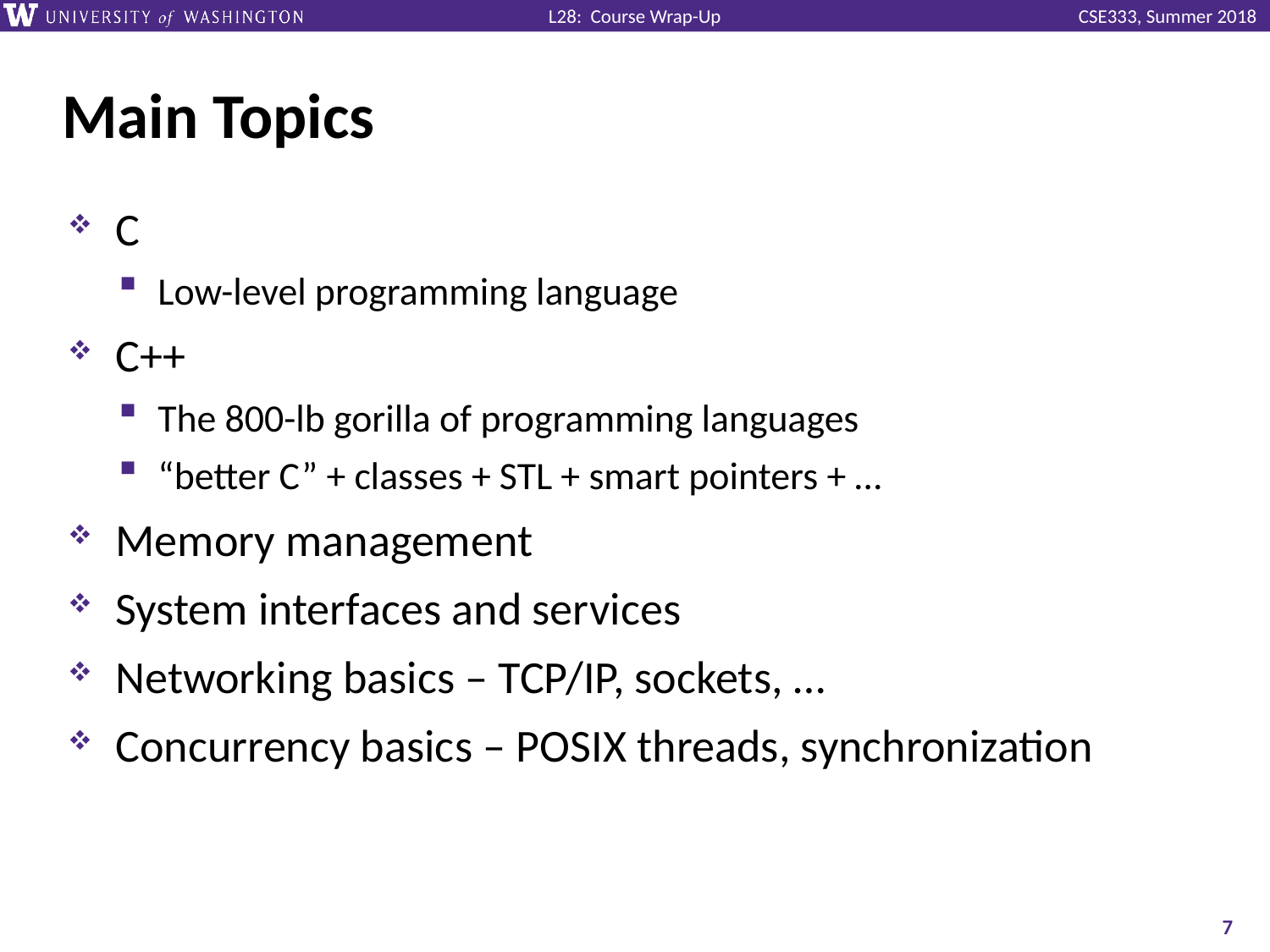

# Main Topics
C
Low-level programming language
C++
The 800-lb gorilla of programming languages
“better C” + classes + STL + smart pointers + …
Memory management
System interfaces and services
Networking basics – TCP/IP, sockets, …
Concurrency basics – POSIX threads, synchronization
7